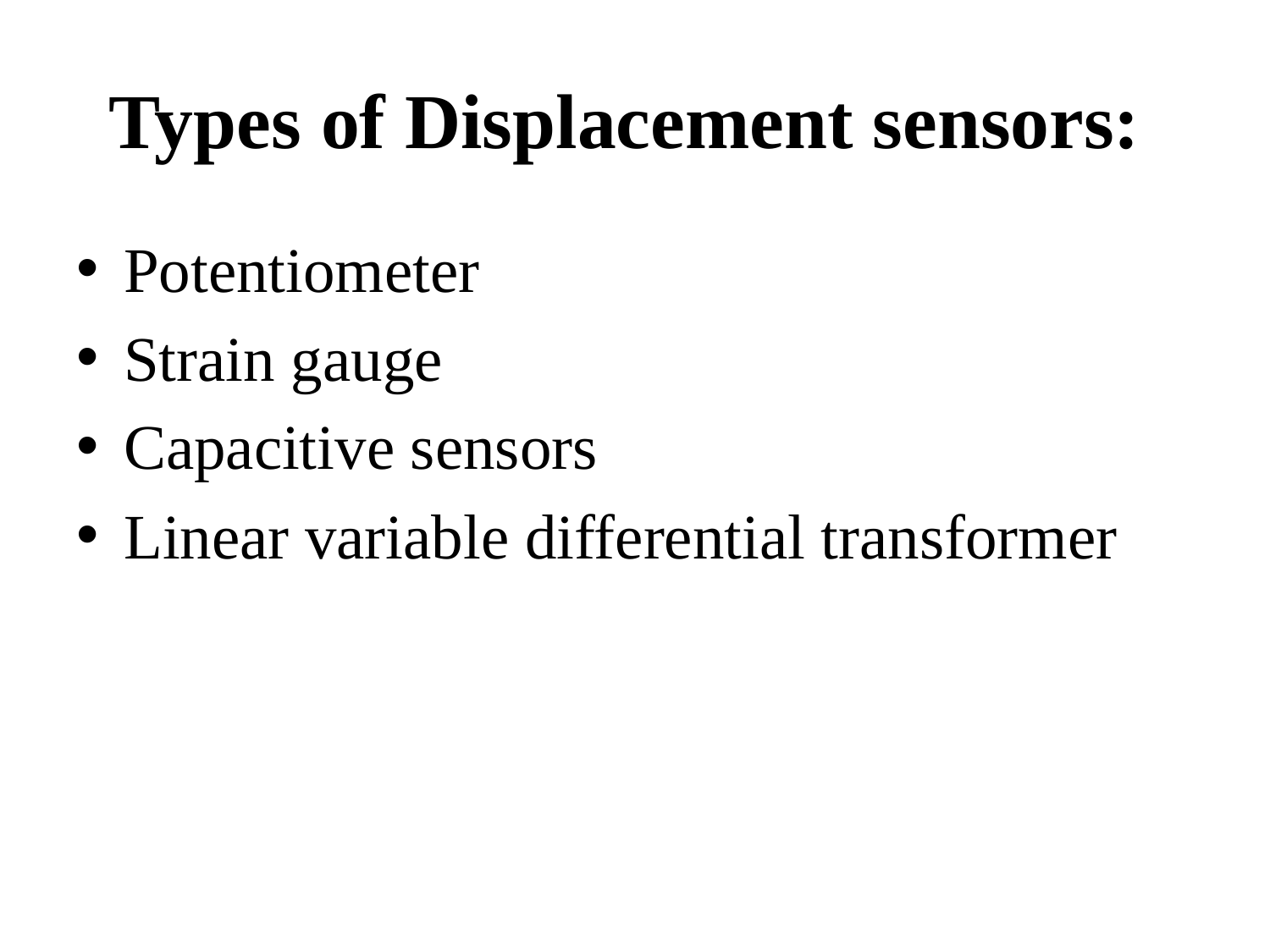

# Types of Displacement sensors:
Potentiometer
Strain gauge
Capacitive sensors
Linear variable differential transformer